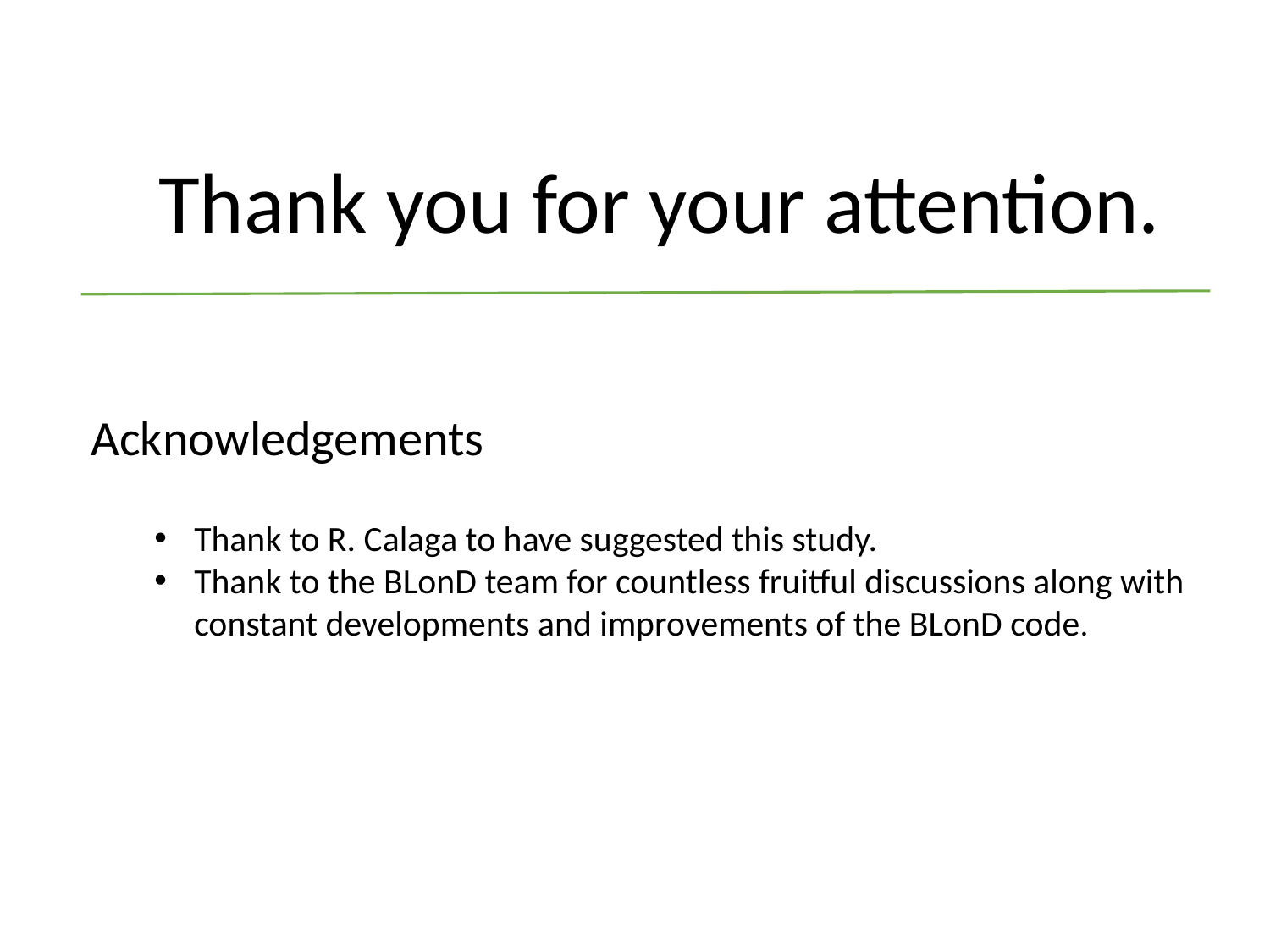

Thank you for your attention.
Acknowledgements

Thank to R. Calaga to have suggested this study.
Thank to the BLonD team for countless fruitful discussions along with constant developments and improvements of the BLonD code.